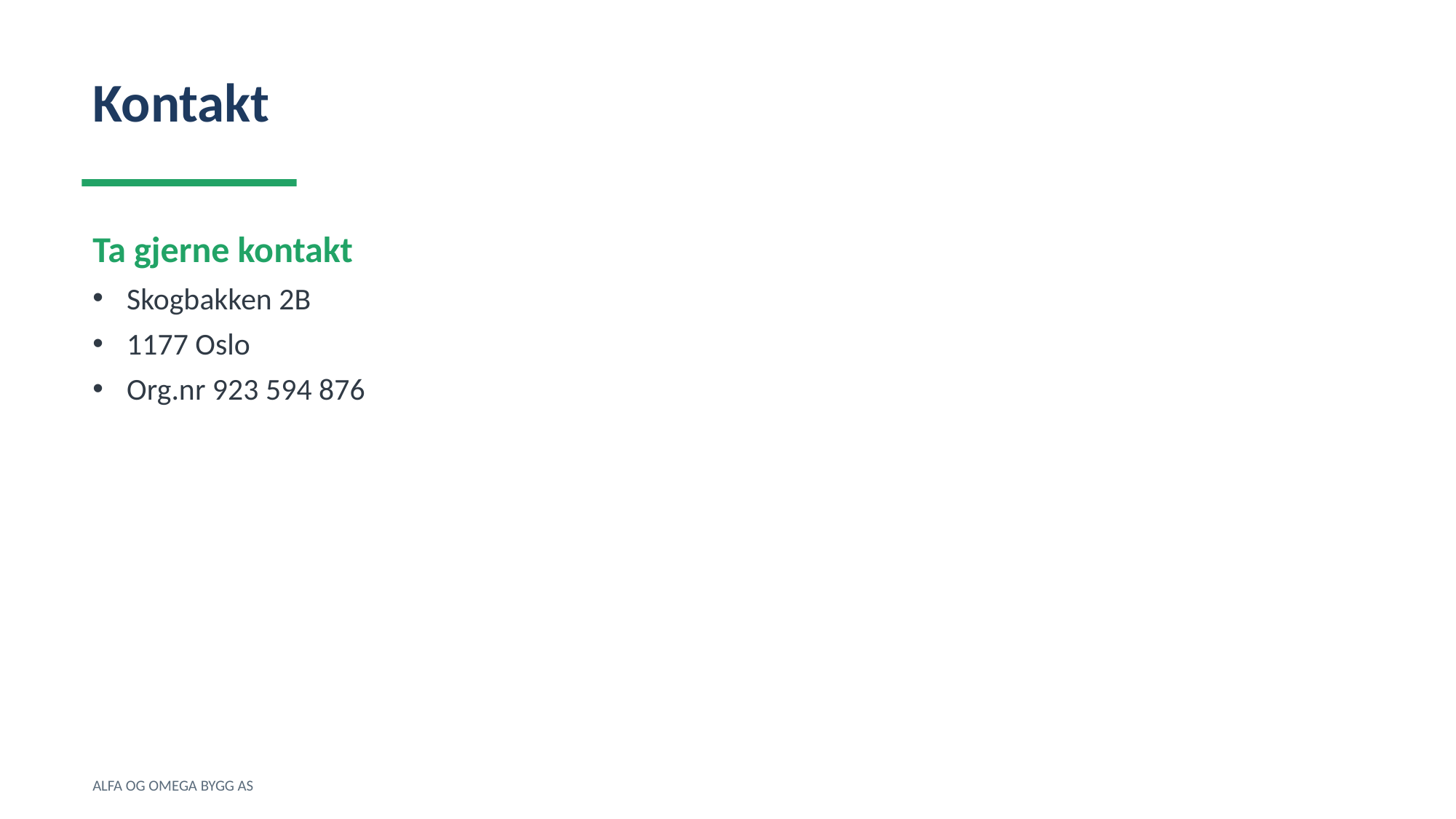

Kontakt

Ta gjerne kontakt
Skogbakken 2B
1177 Oslo
Org.nr 923 594 876
ALFA OG OMEGA BYGG AS